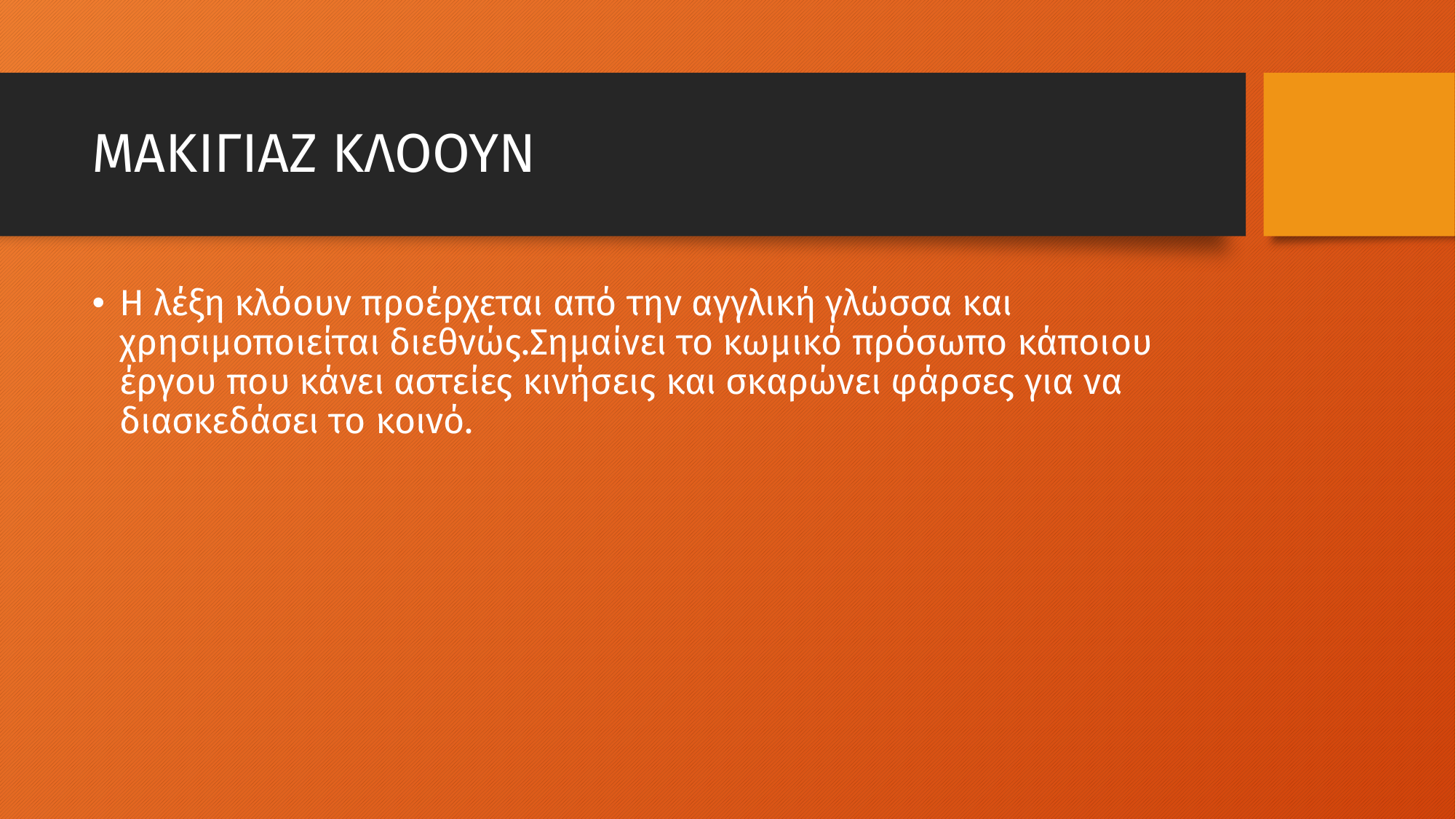

# ΜΑΚΙΓΙΑΖ ΚΛΟΟΥΝ
Η λέξη κλόουν προέρχεται από την αγγλική γλώσσα και χρησιμοποιείται διεθνώς.Σημαίνει το κωμικό πρόσωπο κάποιου έργου που κάνει αστείες κινήσεις και σκαρώνει φάρσες για να διασκεδάσει το κοινό.